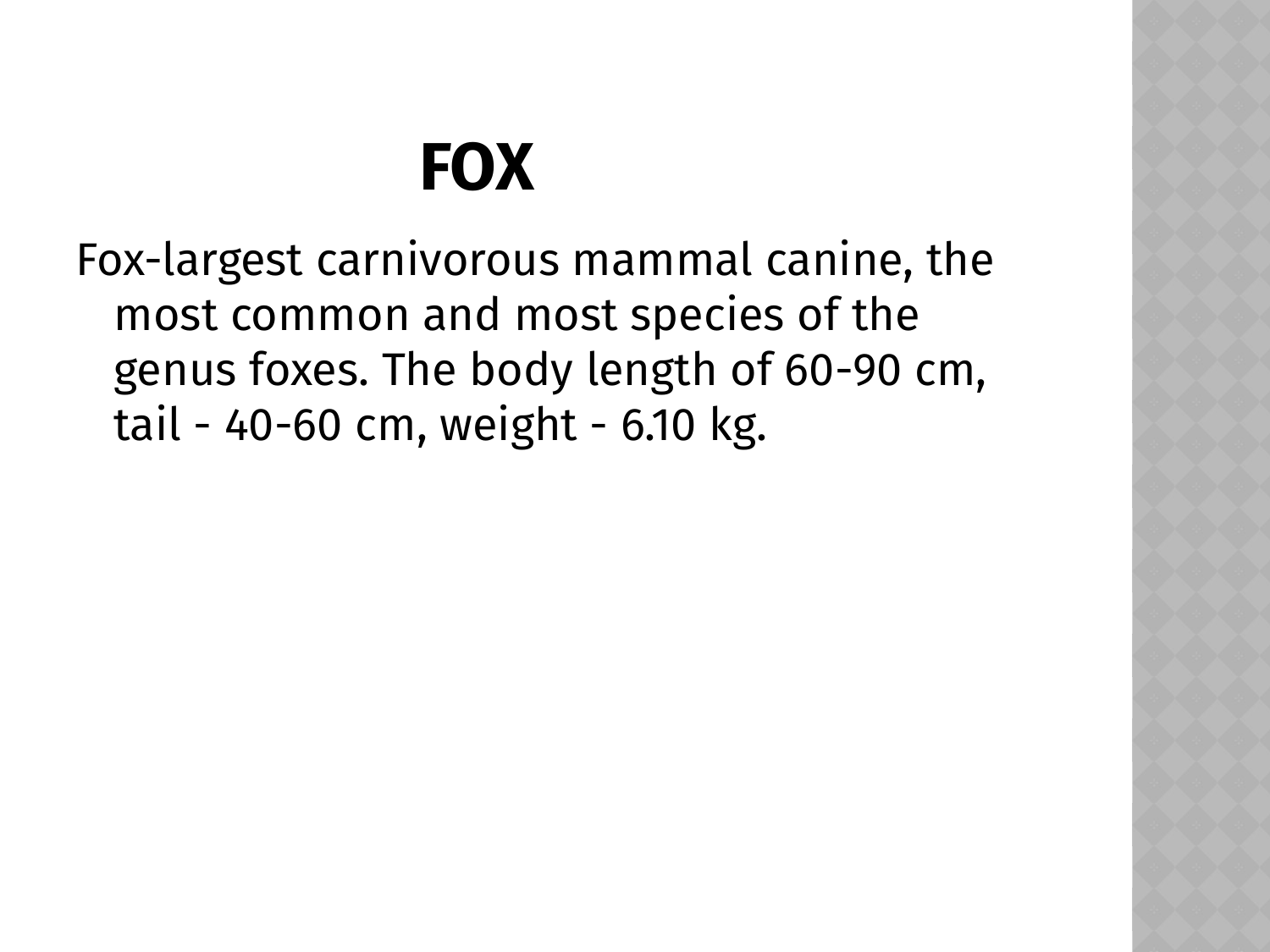

# fox
Fox-largest carnivorous mammal canine, the most common and most species of the genus foxes. The body length of 60-90 cm, tail - 40-60 cm, weight - 6.10 kg.